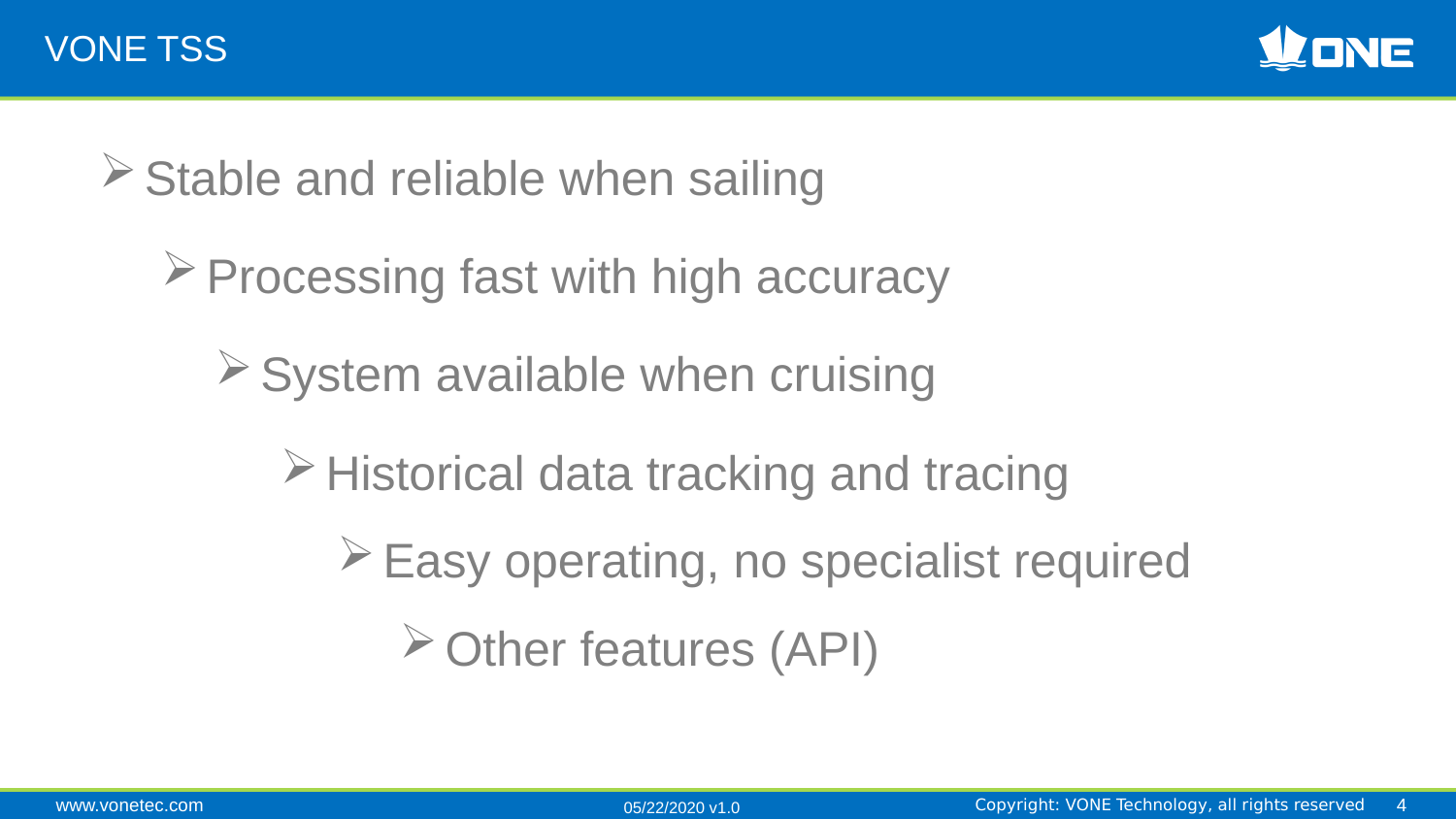

# VONE TSS
Stable and reliable when sailing
Processing fast with high accuracy
System available when cruising
Historical data tracking and tracing
Easy operating, no specialist required
Other features (API)
4
Copyright: VONE Technology, all rights reserved
05/22/2020 v1.0